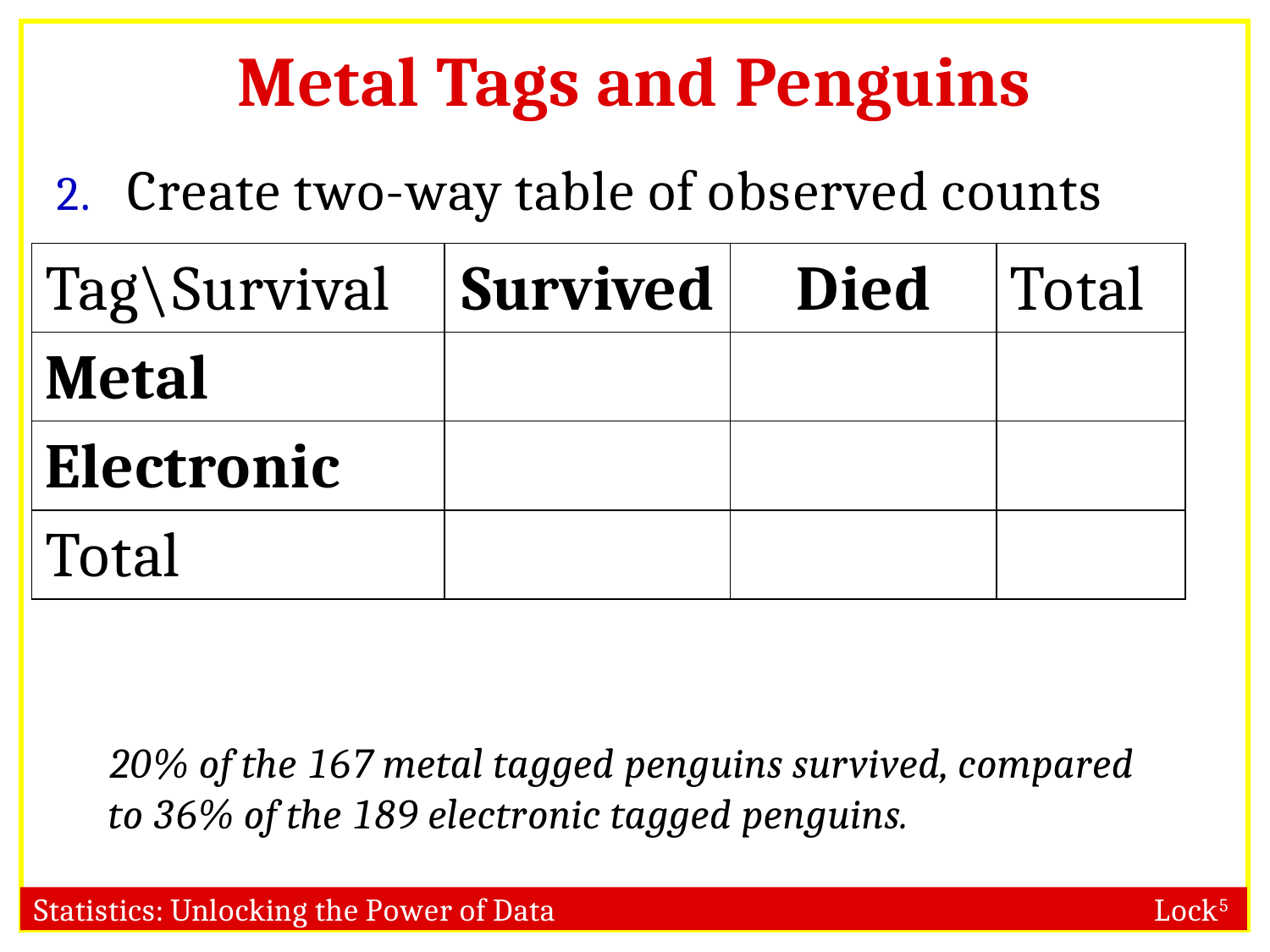

# Metal Tags and Penguins
Create two-way table of observed counts

| Tag\Survival | Survived | Died | Total |
| --- | --- | --- | --- |
| Metal |  |  |  |
| Electronic |  |  |  |
| Total |  |  |  |
20% of the 167 metal tagged penguins survived, compared to 36% of the 189 electronic tagged penguins.